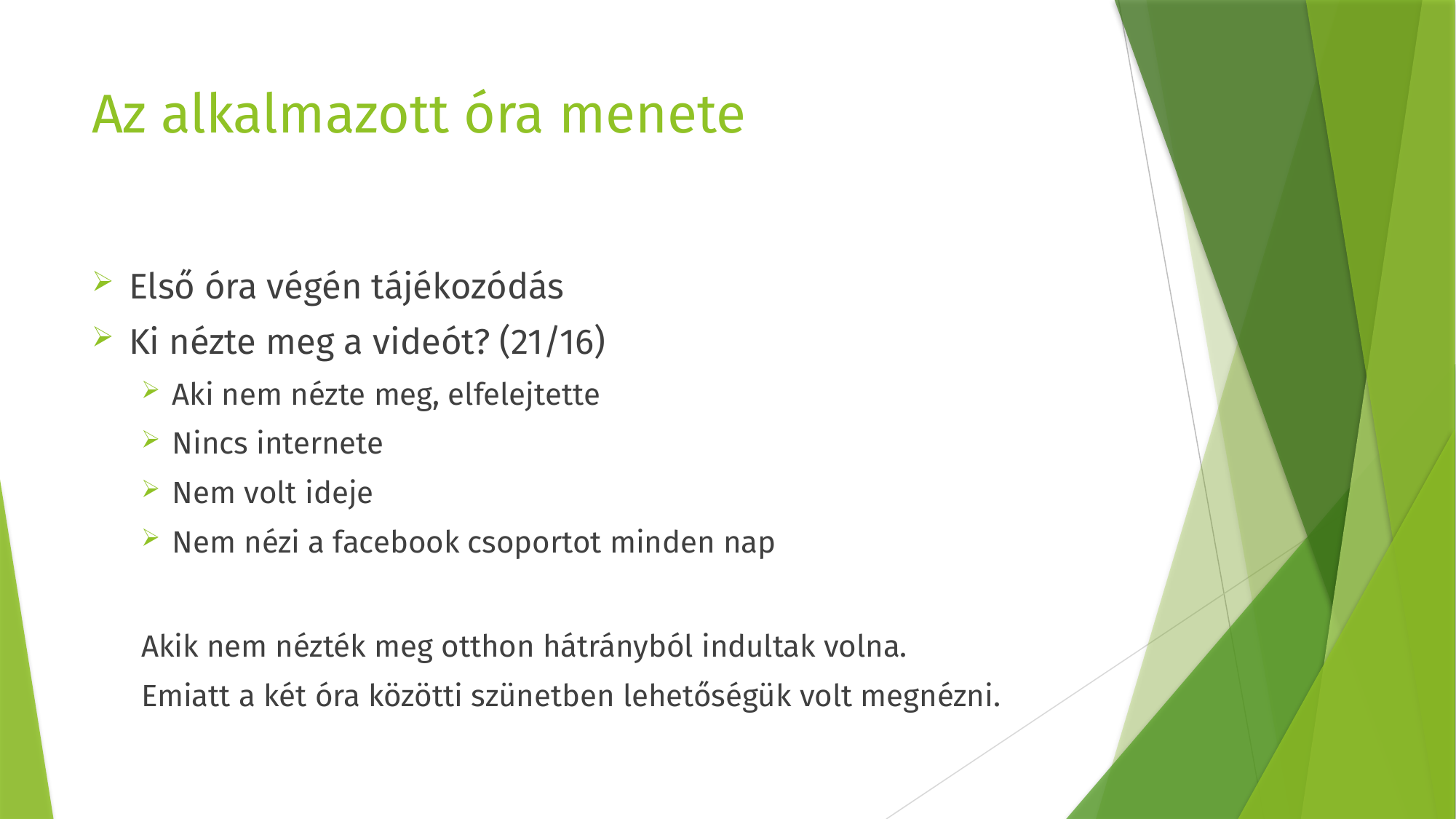

# Az alkalmazott óra menete
Első óra végén tájékozódás
Ki nézte meg a videót? (21/16)
Aki nem nézte meg, elfelejtette
Nincs internete
Nem volt ideje
Nem nézi a facebook csoportot minden nap

Akik nem nézték meg otthon hátrányból indultak volna.
Emiatt a két óra közötti szünetben lehetőségük volt megnézni.